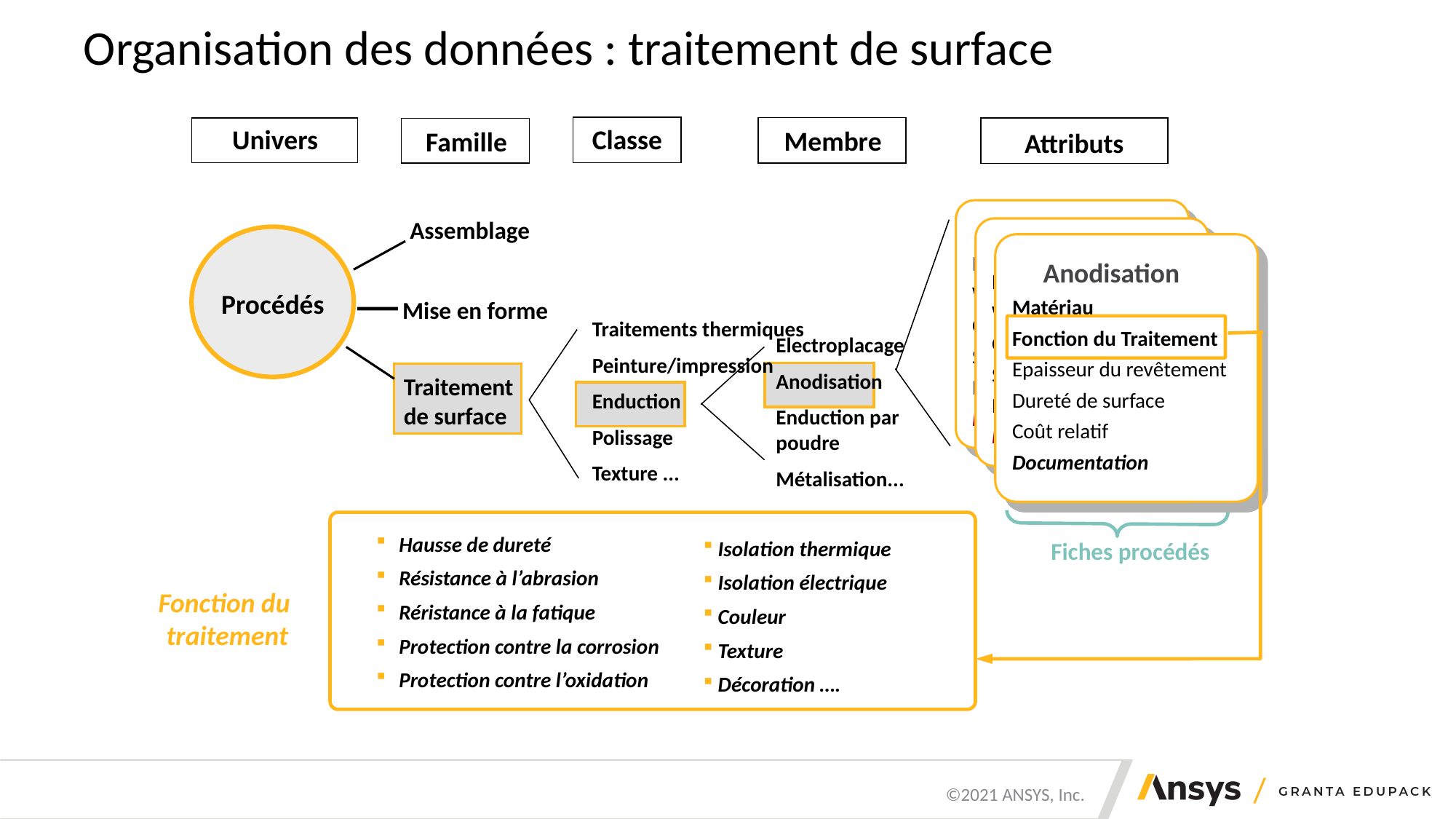

# Organisation des données : traitement de surface
Univers

Famille
Assemblage

Mise en forme

Traitement
de surface

Procédés

Classe
Traitements thermiques
Peinture/impression
Enduction
Polissage
Texture ...

Membre
Electroplacage
Anodisation
Enduction par poudre
Métalisation...

Attributs
     Anodize
Material
Why treatment?
Coating thickness
Surface hardness
Relative cost ...
Documentation
     Anodize
Material
Why treatment?
Coating thickness
Surface hardness
Relative cost ...
Documentation
     Anodisation
Matériau
Fonction du Traitement
Epaisseur du revêtement
Dureté de surface
Coût relatif
Documentation

Fiches procédés

Hausse de dureté
Résistance à l’abrasion
Réristance à la fatique
Protection contre la corrosion
Protection contre l’oxidation
Fonction du
traitement
 Isolation thermique
 Isolation électrique
 Couleur
 Texture
 Décoration ….